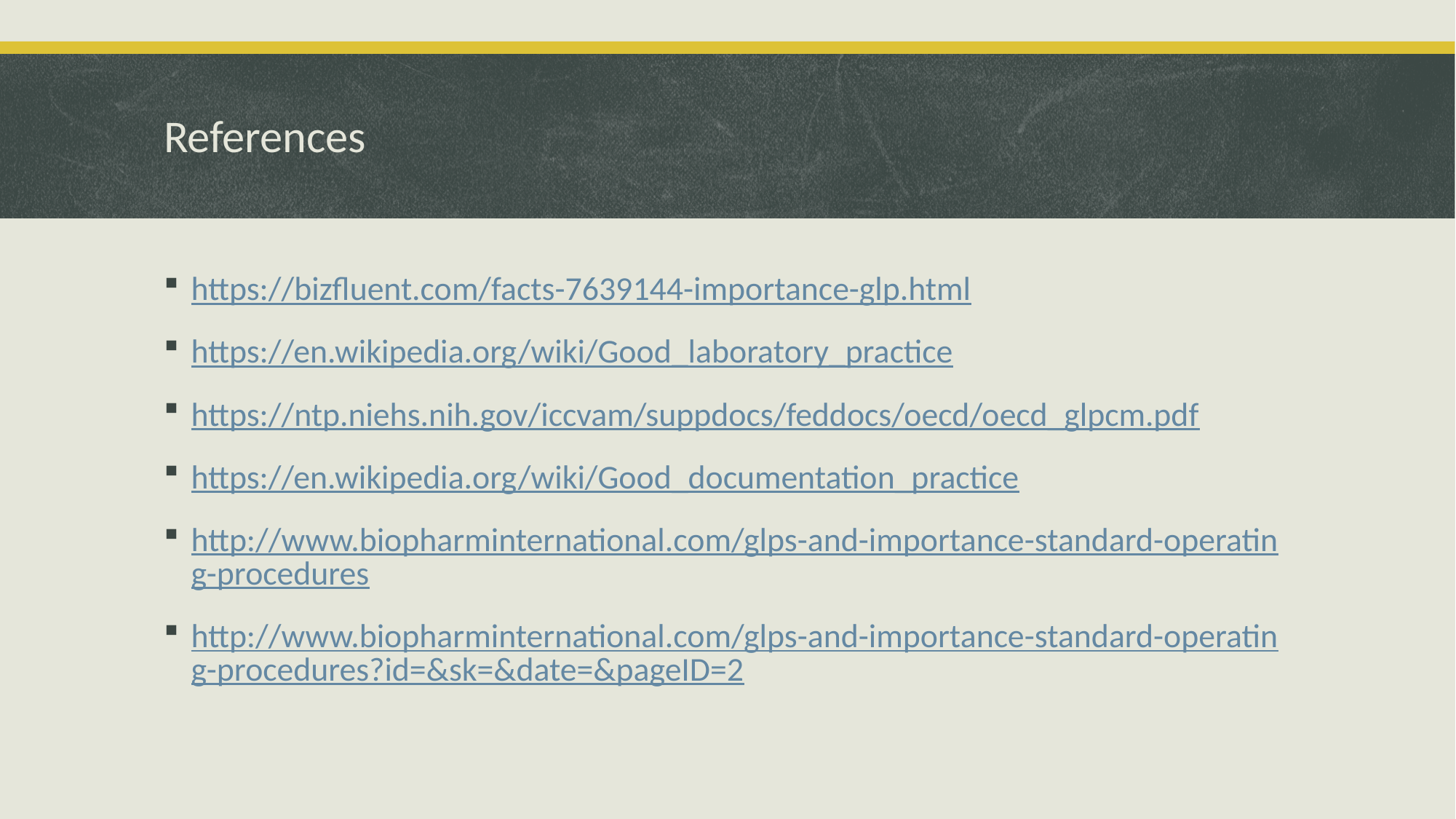

# References
https://bizfluent.com/facts-7639144-importance-glp.html
https://en.wikipedia.org/wiki/Good_laboratory_practice
https://ntp.niehs.nih.gov/iccvam/suppdocs/feddocs/oecd/oecd_glpcm.pdf
https://en.wikipedia.org/wiki/Good_documentation_practice
http://www.biopharminternational.com/glps-and-importance-standard-operating-procedures
http://www.biopharminternational.com/glps-and-importance-standard-operating-procedures?id=&sk=&date=&pageID=2